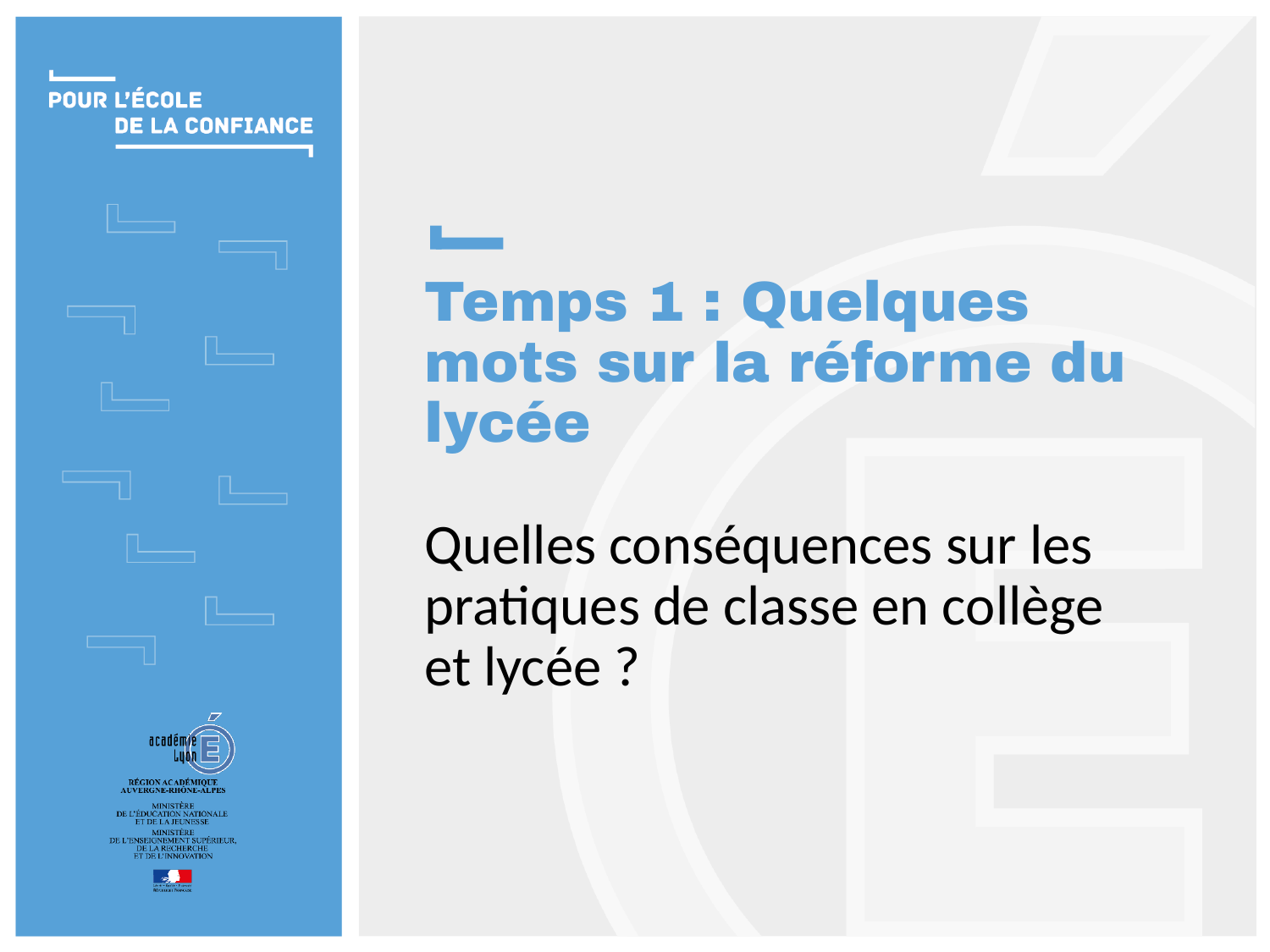

Temps 1 : Quelques mots sur la réforme du lycée

Quelles conséquences sur les pratiques de classe en collège et lycée ?